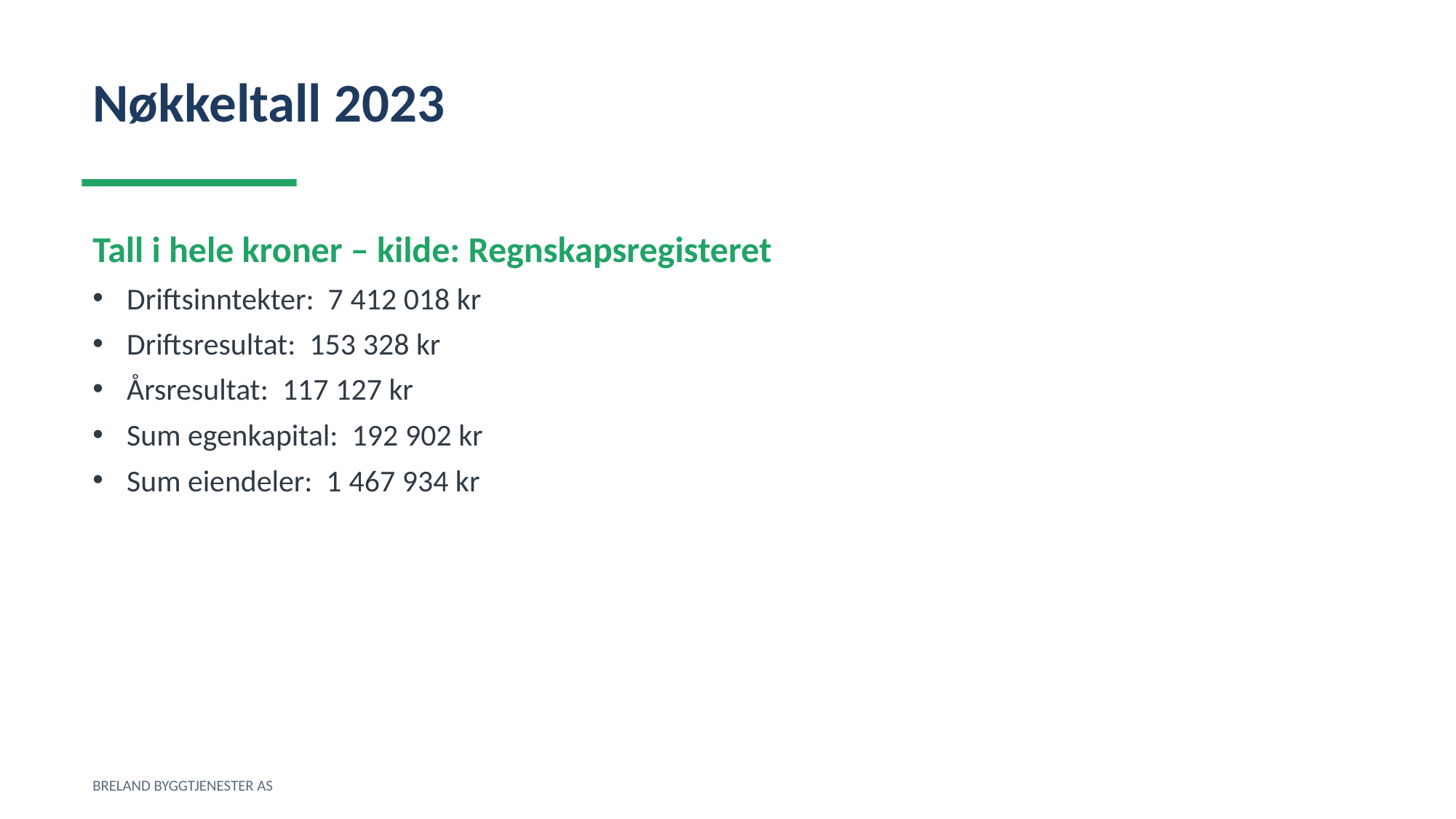

Nøkkeltall 2023

Tall i hele kroner – kilde: Regnskapsregisteret
Driftsinntekter:  7 412 018 kr
Driftsresultat:  153 328 kr
Årsresultat:  117 127 kr
Sum egenkapital:  192 902 kr
Sum eiendeler:  1 467 934 kr
BRELAND BYGGTJENESTER AS